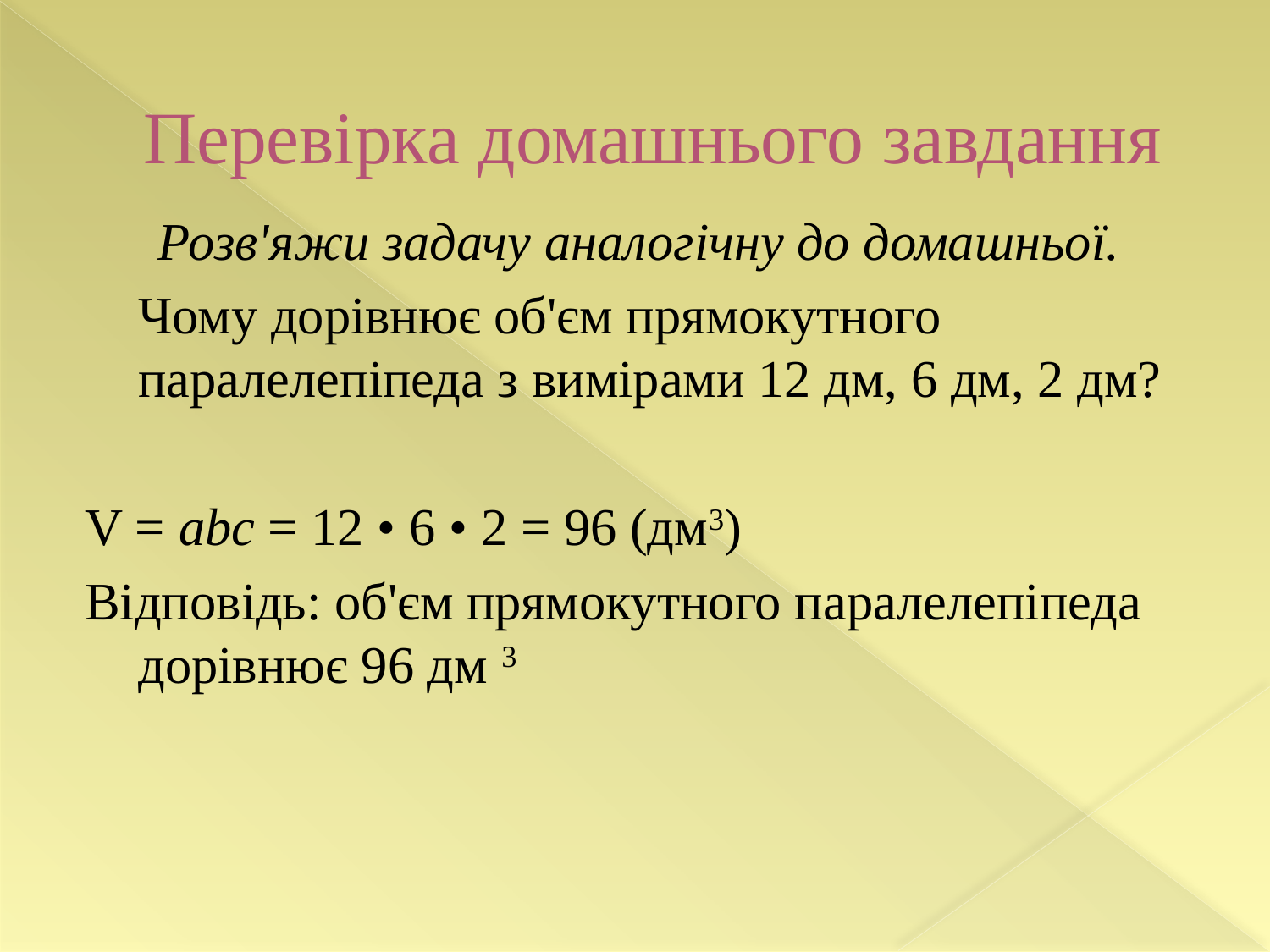

# Перевірка домашнього завдання
Розв'яжи задачу аналогічну до домашньої.
    Чому дорівнює об'єм прямокутного паралелепіпеда з вимірами 12 дм, 6 дм, 2 дм?

V = abc = 12 • 6 • 2 = 96 (дм3)
Відповідь: об'єм прямокутного паралелепіпеда дорівнює 96 дм 3